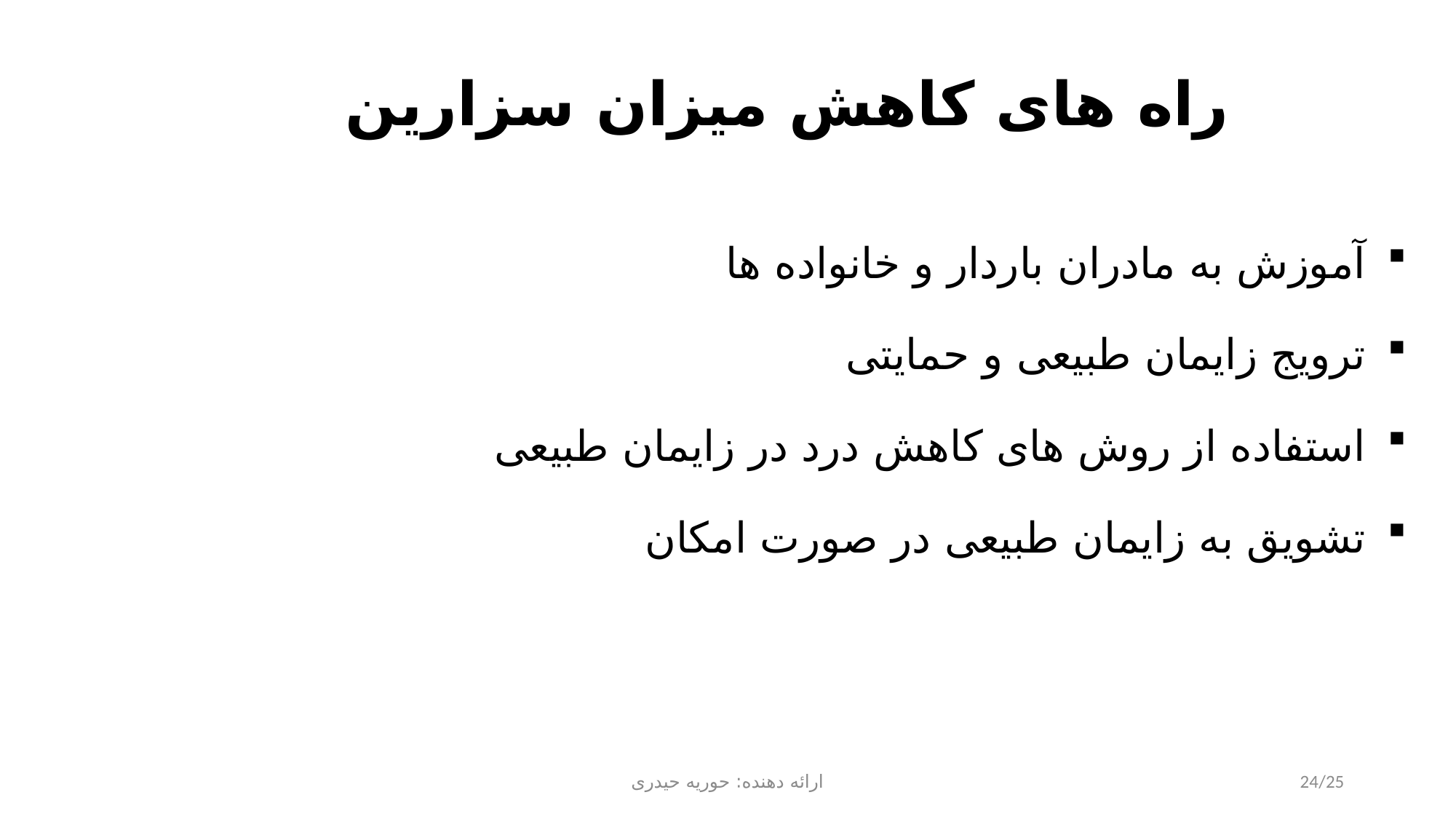

# راه های کاهش میزان سزارین
 آموزش به مادران باردار و خانواده ها
 ترویج زایمان طبیعی و حمایتی
 استفاده از روش های کاهش درد در زایمان طبیعی
 تشویق به زایمان طبیعی در صورت امکان
ارائه دهنده: حوریه حیدری
24/25